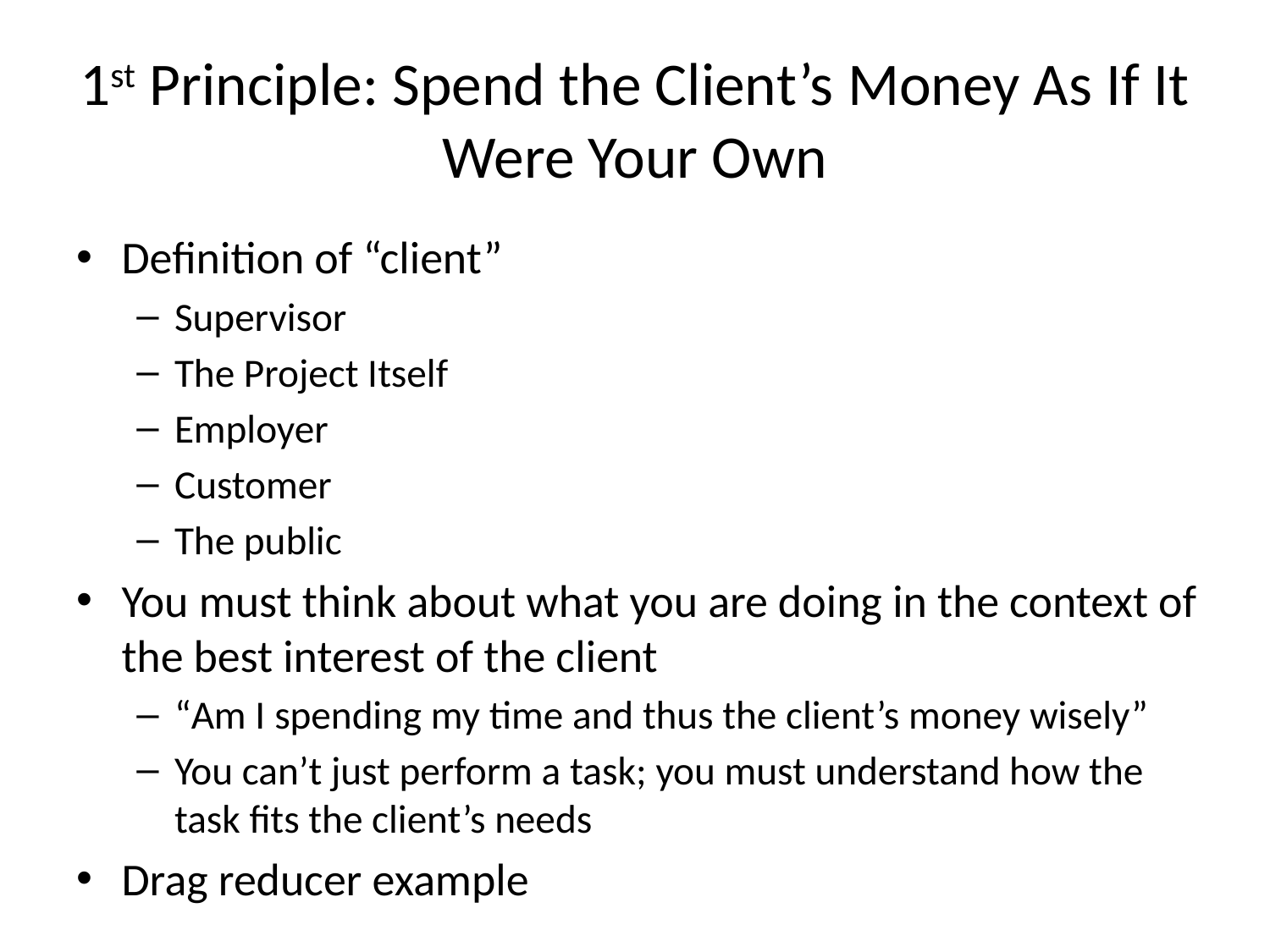

# 1st Principle: Spend the Client’s Money As If It Were Your Own
Definition of “client”
Supervisor
The Project Itself
Employer
Customer
The public
You must think about what you are doing in the context of the best interest of the client
“Am I spending my time and thus the client’s money wisely”
You can’t just perform a task; you must understand how the task fits the client’s needs
Drag reducer example